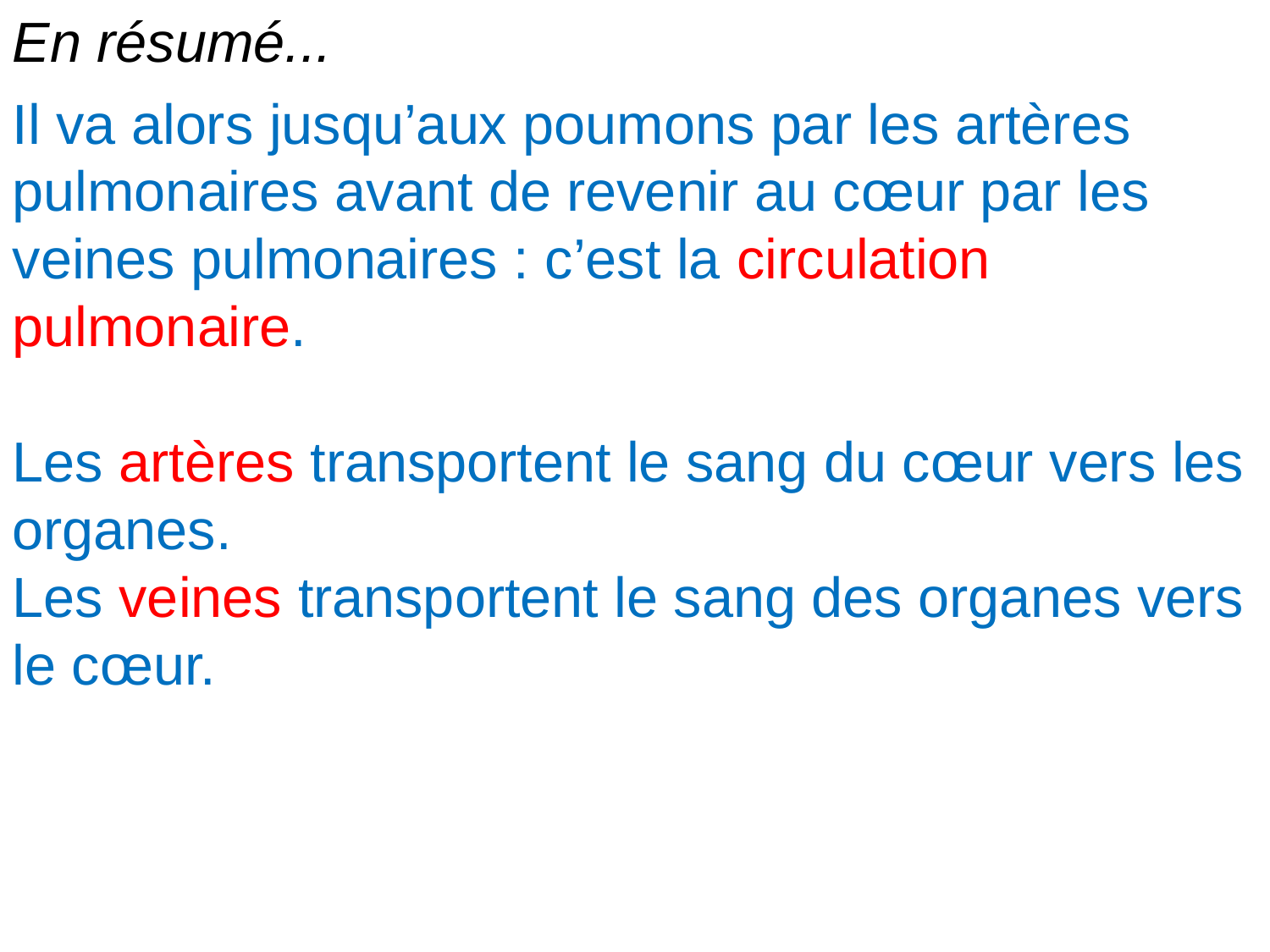

En résumé...
Il va alors jusqu’aux poumons par les artères pulmonaires avant de revenir au cœur par les veines pulmonaires : c’est la circulation pulmonaire.

Les artères transportent le sang du cœur vers les organes.
Les veines transportent le sang des organes vers le cœur.